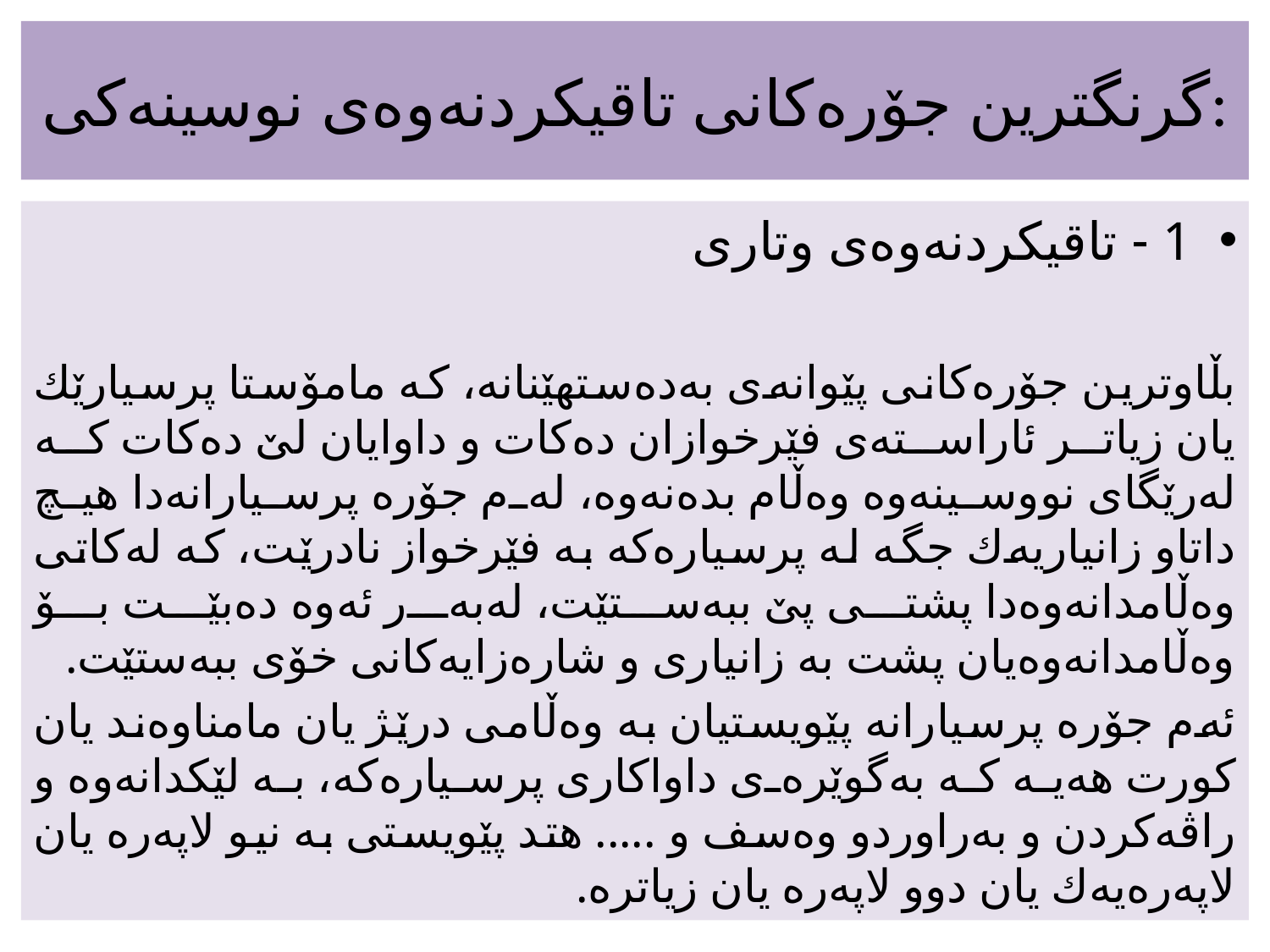

# گرنگترین جۆرەكانی تاقیكردنەوەی نوسینەكی:
1 - تاقیكردنەوەی وتاری

بڵاوترین جۆرەكانی پێوانەی بەدەستهێنانە، كە مامۆستا پرسیارێك یان زیاتر ئاراستەی فێرخوازان دەكات و داوایان لێ‌ دەكات كە لەرێگای نووسینەوە وەڵام بدەنەوە، لەم جۆرە پرسیارانەدا هیچ داتاو زانیاریەك جگە لە پرسیارەكە بە فێرخواز نادرێت، كە لەكاتی وەڵامدانەوەدا پشتی پێ‌ ببەستێت، لەبەر ئەوە دەبێت بۆ وەڵامدانەوەیان پشت بە زانیاری و شارەزایەكانی خۆی ببەستێت.
ئەم جۆرە پرسیارانە پێویستیان بە وەڵامی درێژ یان مامناوەند یان كورت هەیە كە بەگوێرەی داواكاری پرسیارەكە، بە لێكدانەوە و راڤەكردن و بەراوردو وەسف و ..... هتد پێویستی بە نیو لاپەرە یان لاپەرەیەك یان دوو لاپەرە یان زیاترە.